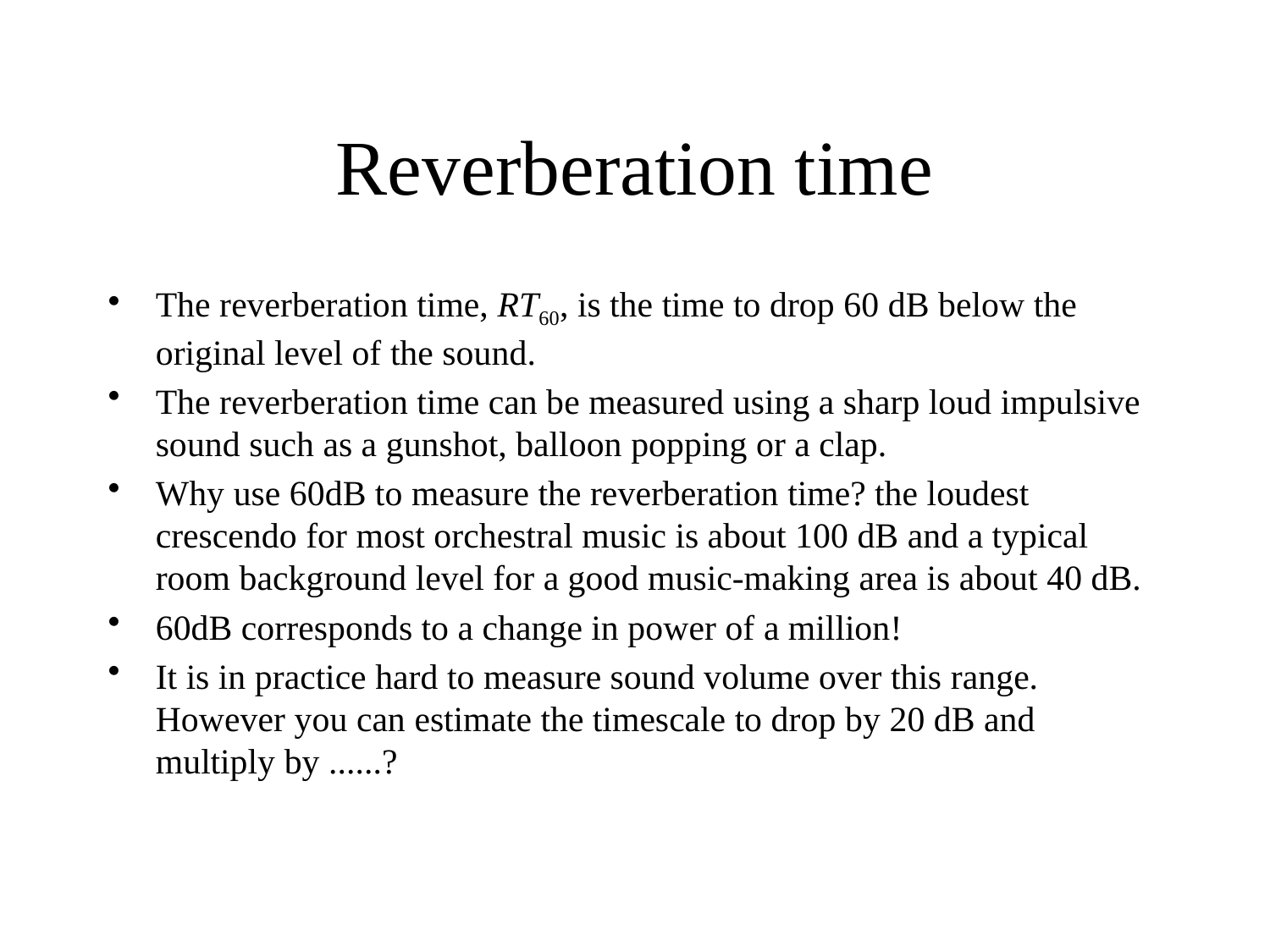

# Reverberation time
The reverberation time, RT60, is the time to drop 60 dB below the original level of the sound.
The reverberation time can be measured using a sharp loud impulsive sound such as a gunshot, balloon popping or a clap.
Why use 60dB to measure the reverberation time? the loudest crescendo for most orchestral music is about 100 dB and a typical room background level for a good music-making area is about 40 dB.
60dB corresponds to a change in power of a million!
It is in practice hard to measure sound volume over this range.  However you can estimate the timescale to drop by 20 dB and multiply by ......?